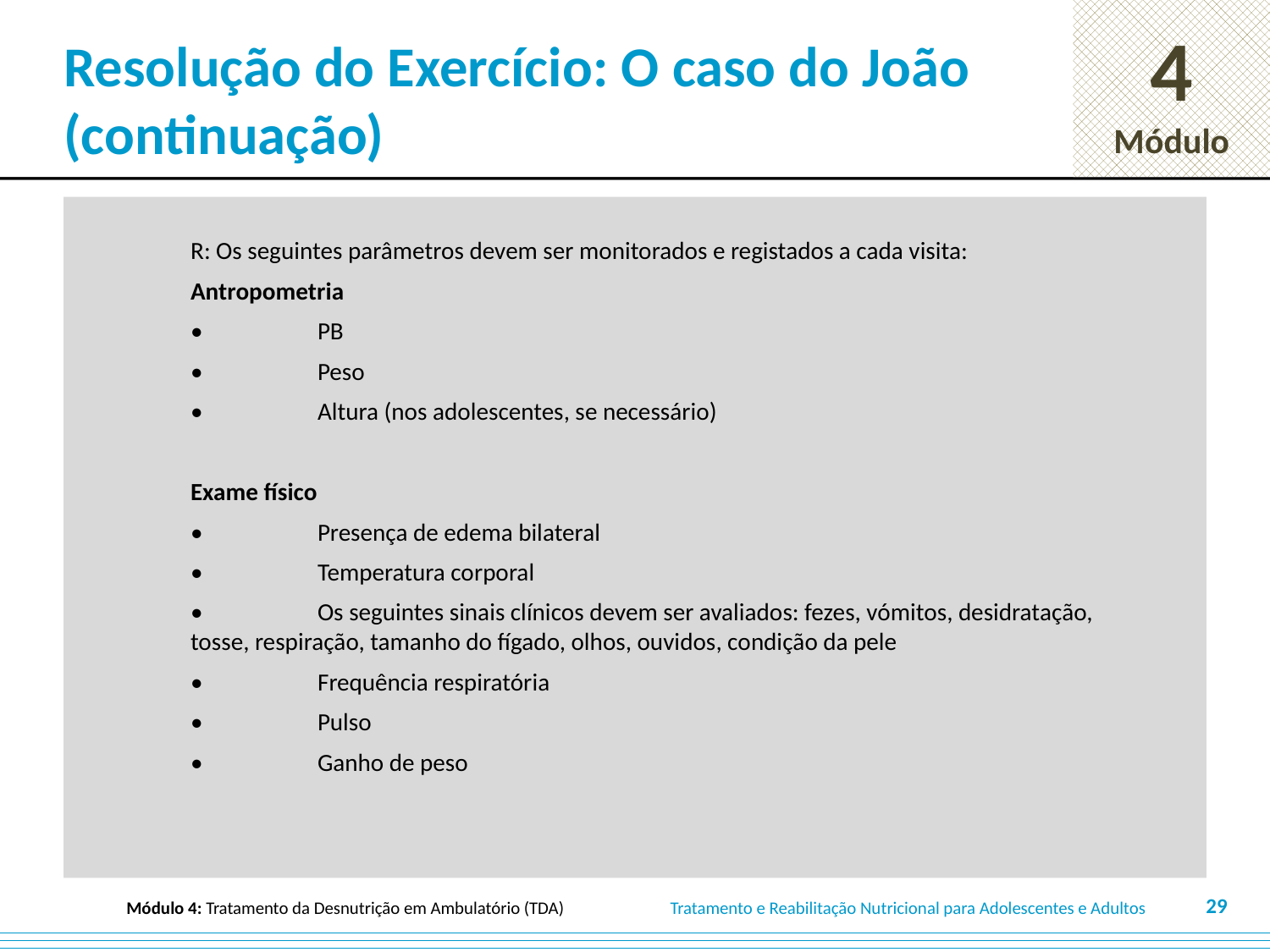

# Resolução do Exercício: O caso do João (continuação)
R: Os seguintes parâmetros devem ser monitorados e registados a cada visita:
Antropometria
•	PB
•	Peso
•	Altura (nos adolescentes, se necessário)

Exame físico
•	Presença de edema bilateral
•	Temperatura corporal
•	Os seguintes sinais clínicos devem ser avaliados: fezes, vómitos, desidratação, tosse, respiração, tamanho do fígado, olhos, ouvidos, condição da pele
•	Frequência respiratória
•	Pulso
•	Ganho de peso

29